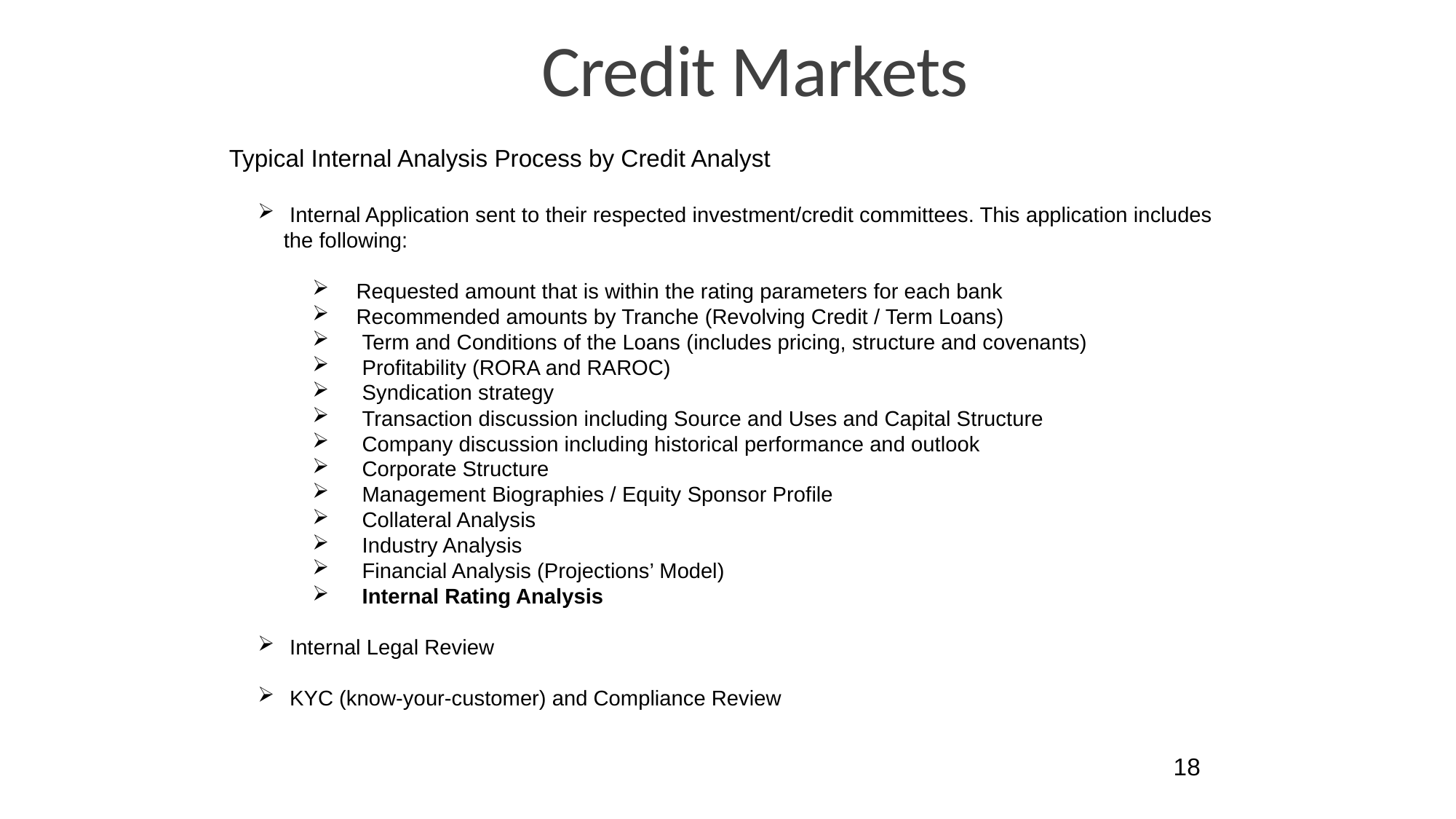

Credit Markets

Typical Internal Analysis Process by Credit Analyst

 Internal Application sent to their respected investment/credit committees. This application includes the following:

   Requested amount that is within the rating parameters for each bank
   Recommended amounts by Tranche (Revolving Credit / Term Loans)
    Term and Conditions of the Loans (includes pricing, structure and covenants)
    Profitability (RORA and RAROC)
    Syndication strategy
    Transaction discussion including Source and Uses and Capital Structure
    Company discussion including historical performance and outlook
    Corporate Structure
    Management Biographies / Equity Sponsor Profile
    Collateral Analysis
    Industry Analysis
    Financial Analysis (Projections’ Model)
    Internal Rating Analysis

 Internal Legal Review

 KYC (know-your-customer) and Compliance Review

18